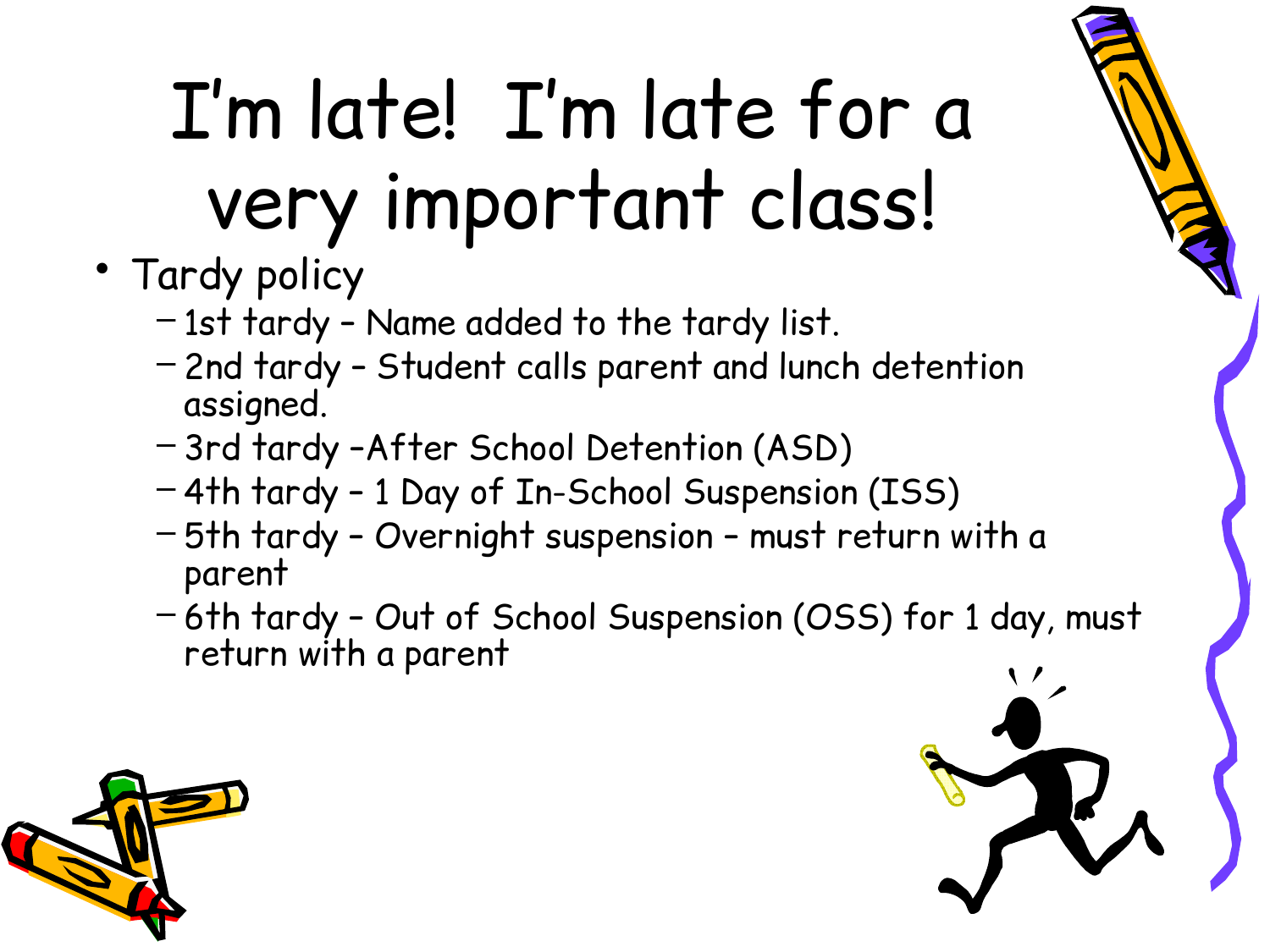

# I’m late!  I’m late for a very important class!
Tardy policy
1st tardy – Name added to the tardy list.
2nd tardy – Student calls parent and lunch detention assigned.
3rd tardy –After School Detention (ASD)
4th tardy – 1 Day of In-School Suspension (ISS)
5th tardy – Overnight suspension – must return with a parent
6th tardy – Out of School Suspension (OSS) for 1 day, must return with a parent